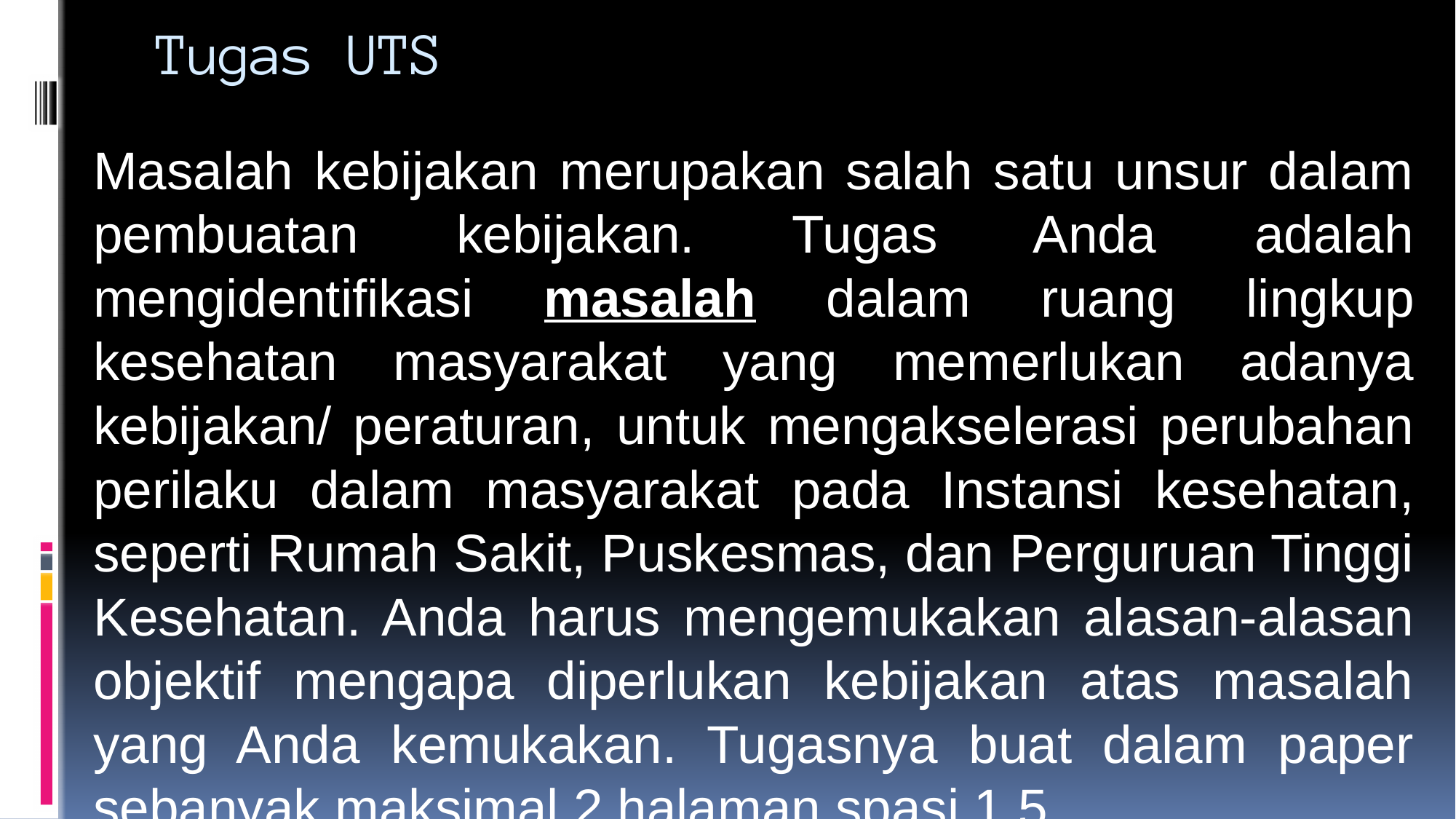

# Tugas UTS
Masalah kebijakan merupakan salah satu unsur dalam pembuatan kebijakan. Tugas Anda adalah mengidentifikasi masalah dalam ruang lingkup kesehatan masyarakat yang memerlukan adanya kebijakan/ peraturan, untuk mengakselerasi perubahan perilaku dalam masyarakat pada Instansi kesehatan, seperti Rumah Sakit, Puskesmas, dan Perguruan Tinggi Kesehatan. Anda harus mengemukakan alasan-alasan objektif mengapa diperlukan kebijakan atas masalah yang Anda kemukakan. Tugasnya buat dalam paper sebanyak maksimal 2 halaman spasi 1.5.